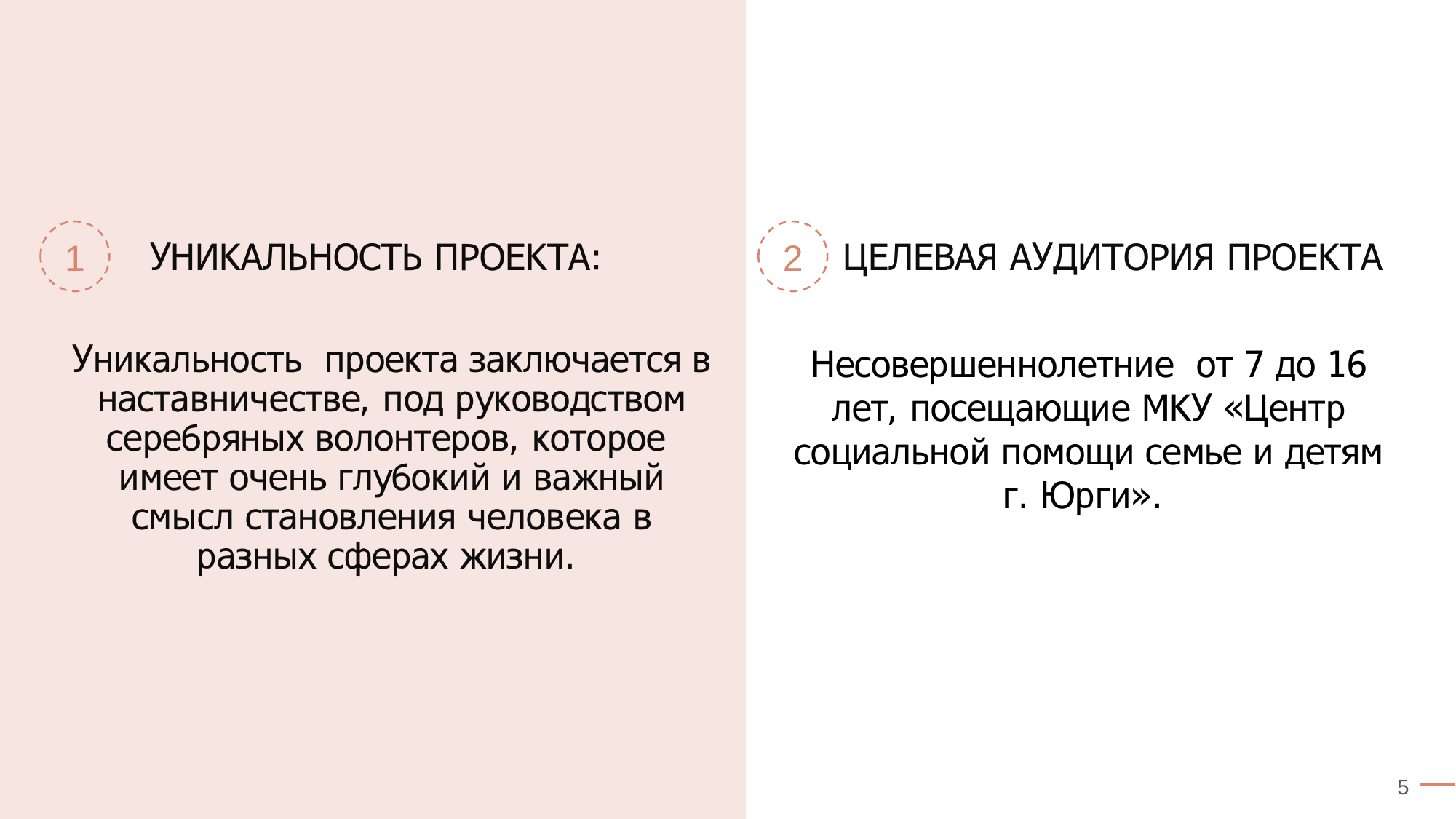

1
2
ЦЕЛЕВАЯ АУДИТОРИЯ ПРОЕКТА
УНИКАЛЬНОСТЬ ПРОЕКТА:
Уникальность  проекта заключается в наставничестве, под руководством серебряных волонтеров, которое  имеет очень глубокий и важный смысл становления человека в разных сферах жизни.
Несовершеннолетние  от 7 до 16 лет, посещающие МКУ «Центр социальной помощи семье и детям г. Юрги».